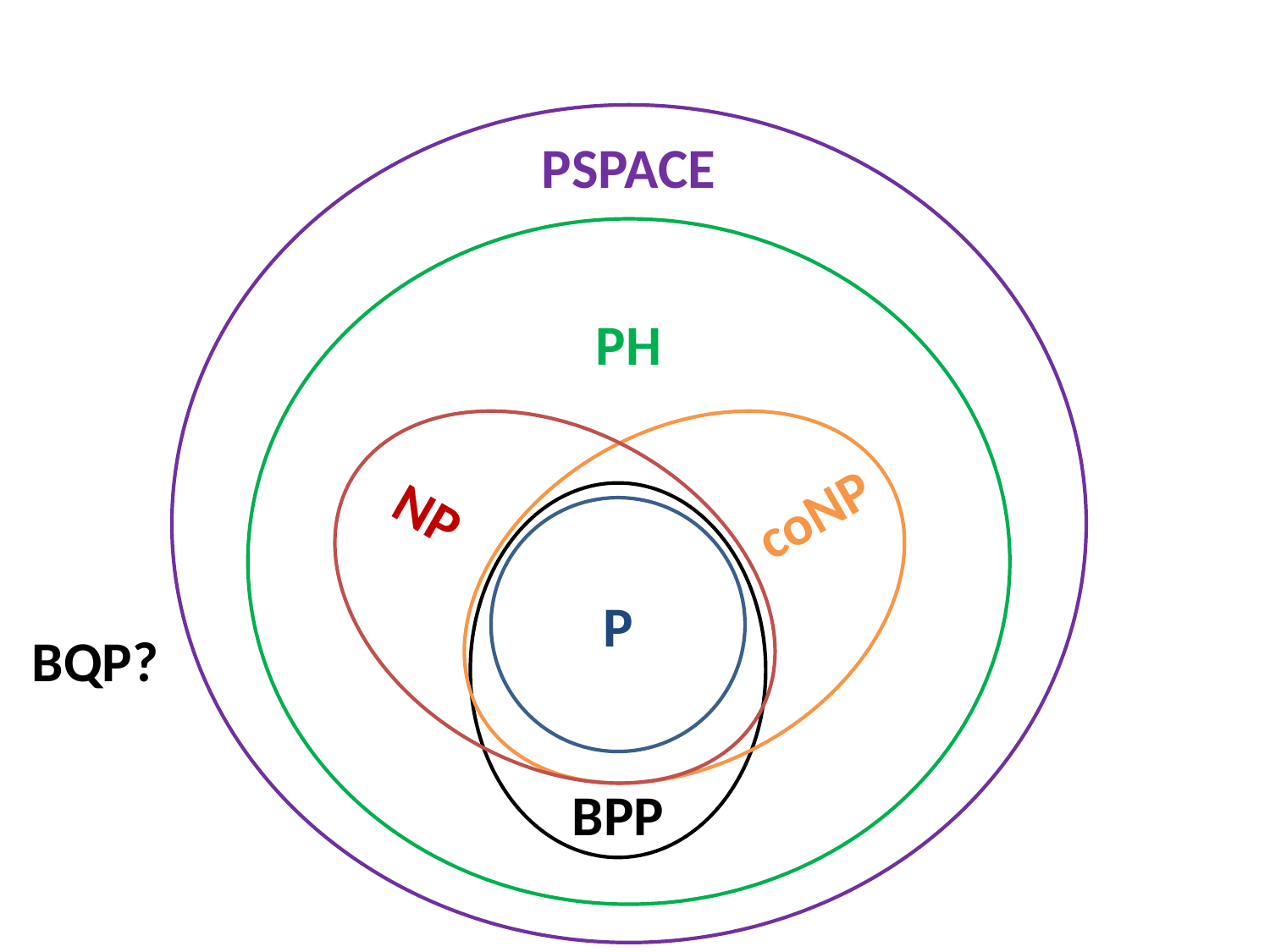

# The Landscape of Complexity Classes

PSPACE

PH

NP

coNP

BPP
P
BQP?